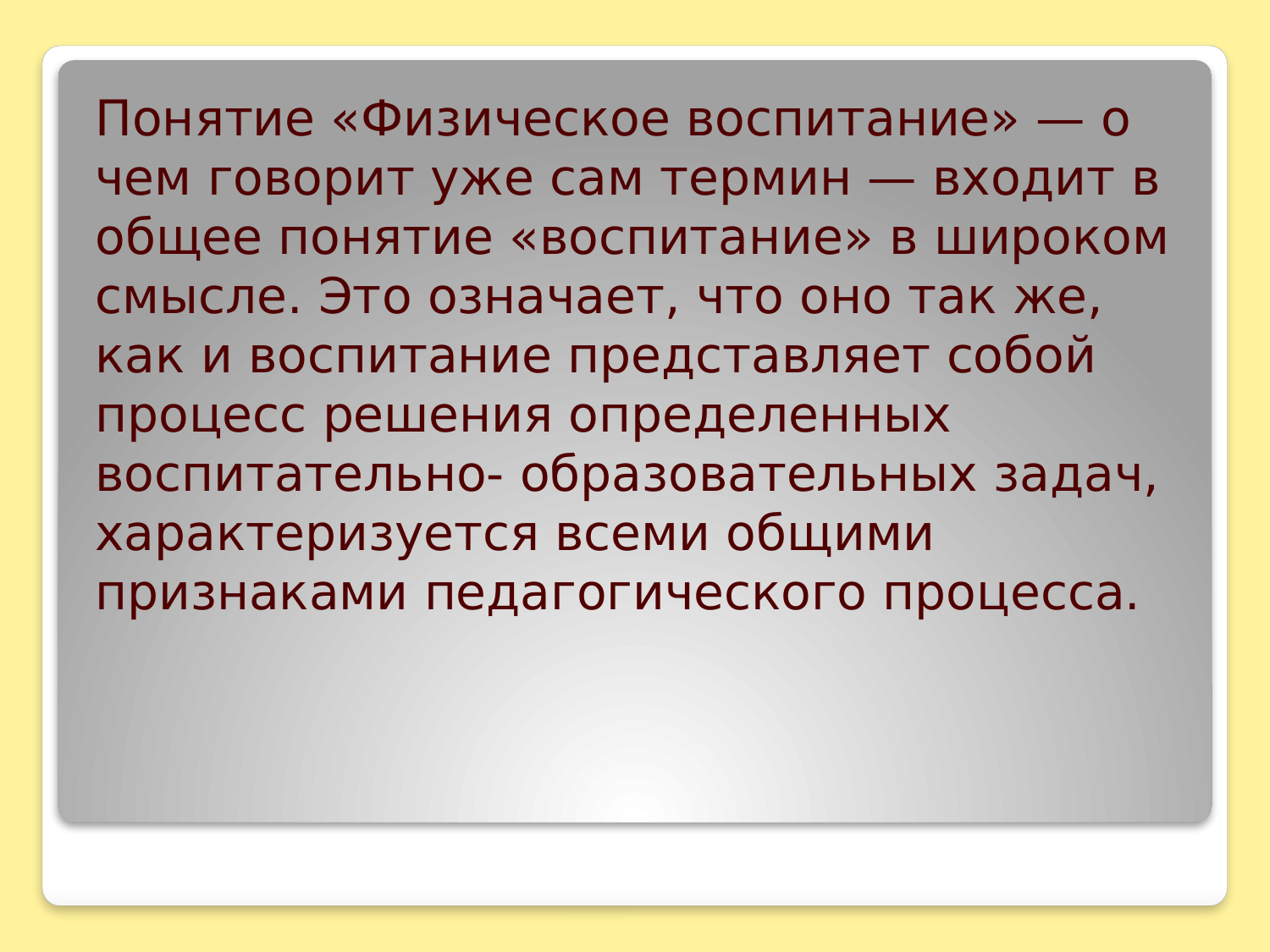

Понятие «Физическое воспитание» — о чем говорит уже сам термин — входит в общее понятие «воспитание» в широком смысле. Это означает, что оно так же, как и воспитание представляет собой процесс решения определенных воспитательно- образовательных задач, характеризуется всеми общими признаками педагогического процесса.